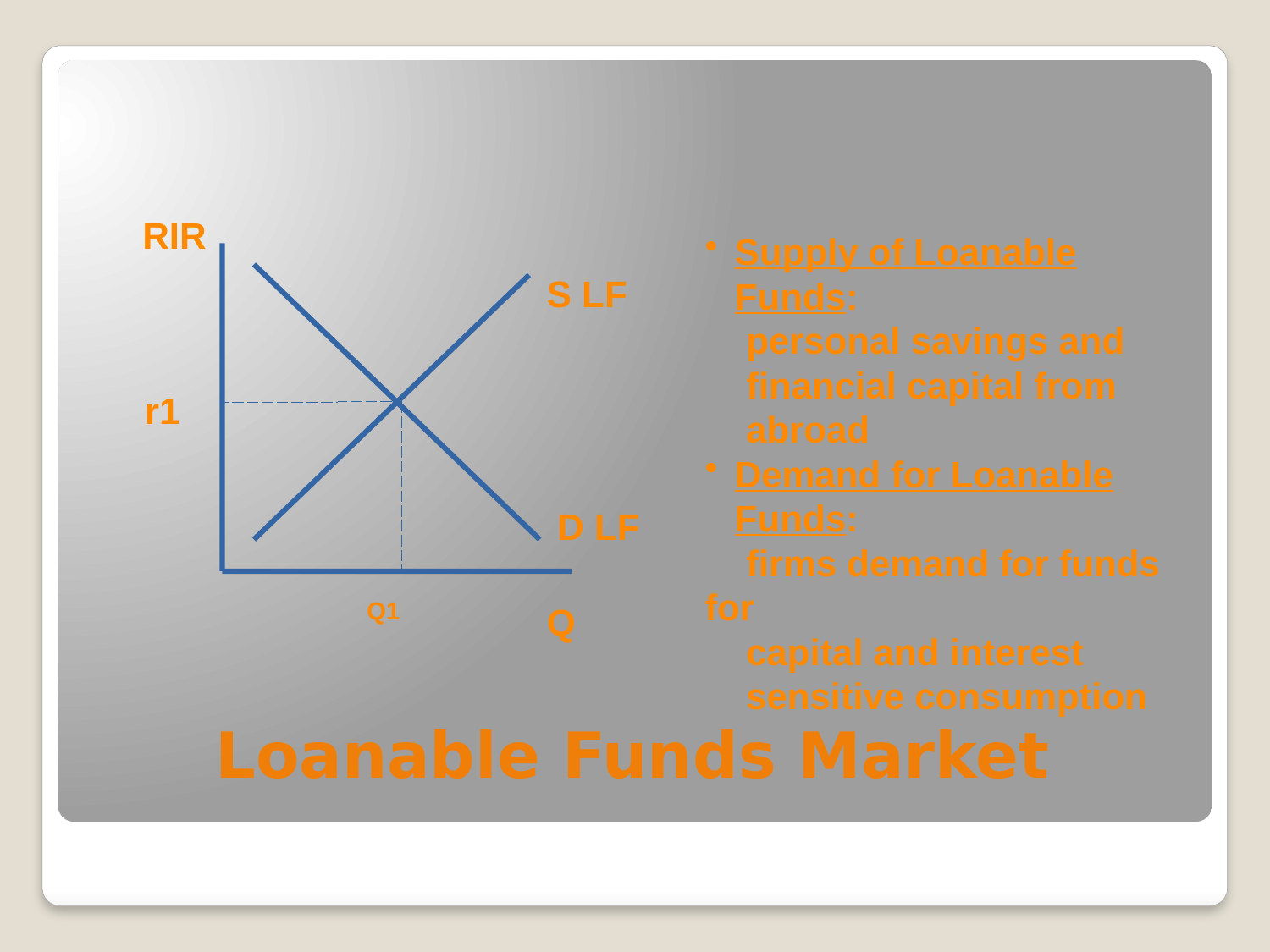

RIR
Supply of Loanable Funds:
    personal savings and
    financial capital from
    abroad
Demand for Loanable Funds:
    firms demand for funds for
    capital and interest
    sensitive consumption

S LF

r1

D LF

Q1
Q
Loanable Funds Market